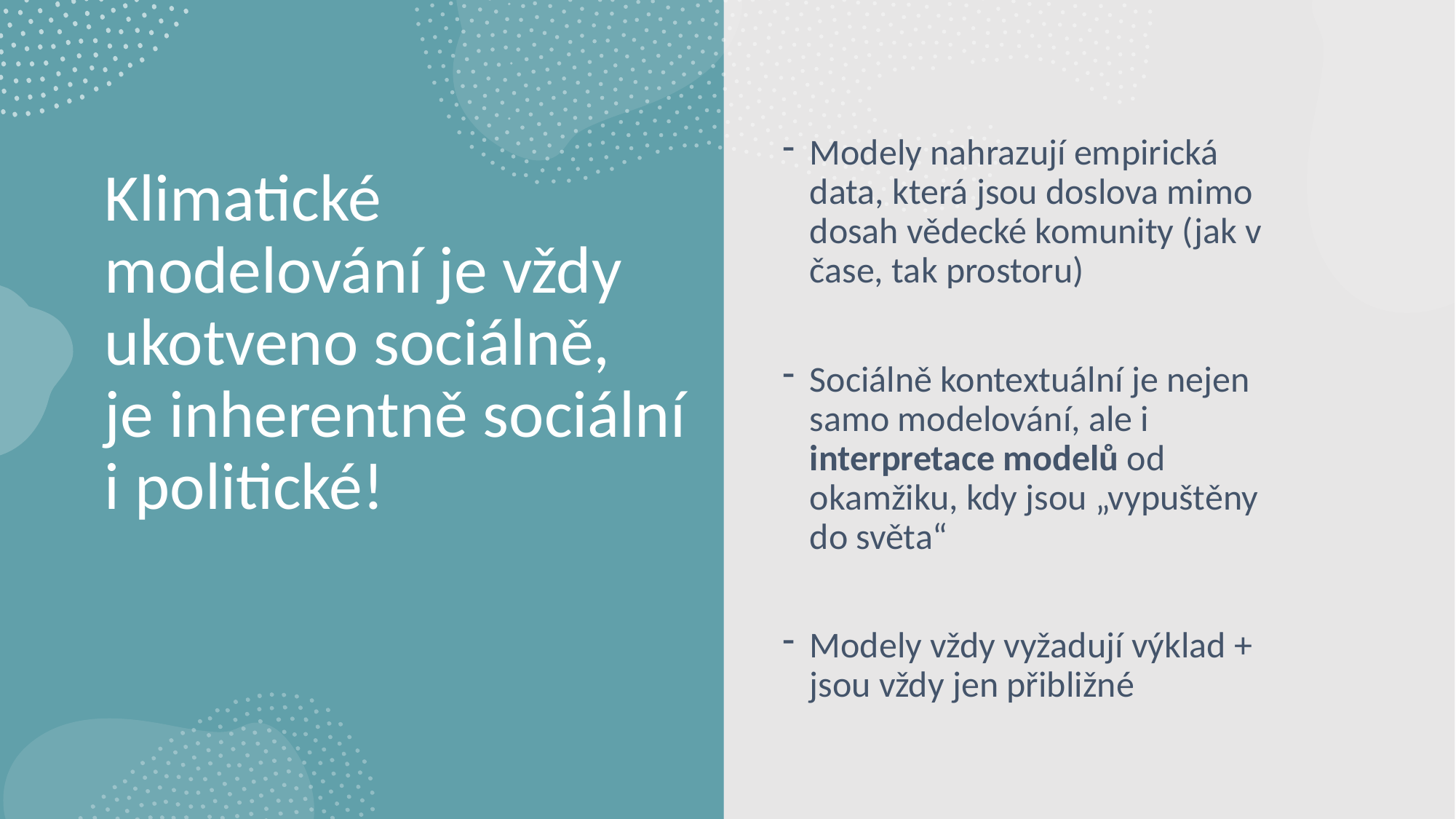

Modely nahrazují empirická data, která jsou doslova mimo dosah vědecké komunity (jak v čase, tak prostoru)

Sociálně kontextuální je nejen samo modelování, ale i interpretace modelů od okamžiku, kdy jsou „vypuštěny do světa“

Modely vždy vyžadují výklad + jsou vždy jen přibližné
# Klimatické modelování je vždy ukotveno sociálně, je inherentně sociální i politické!